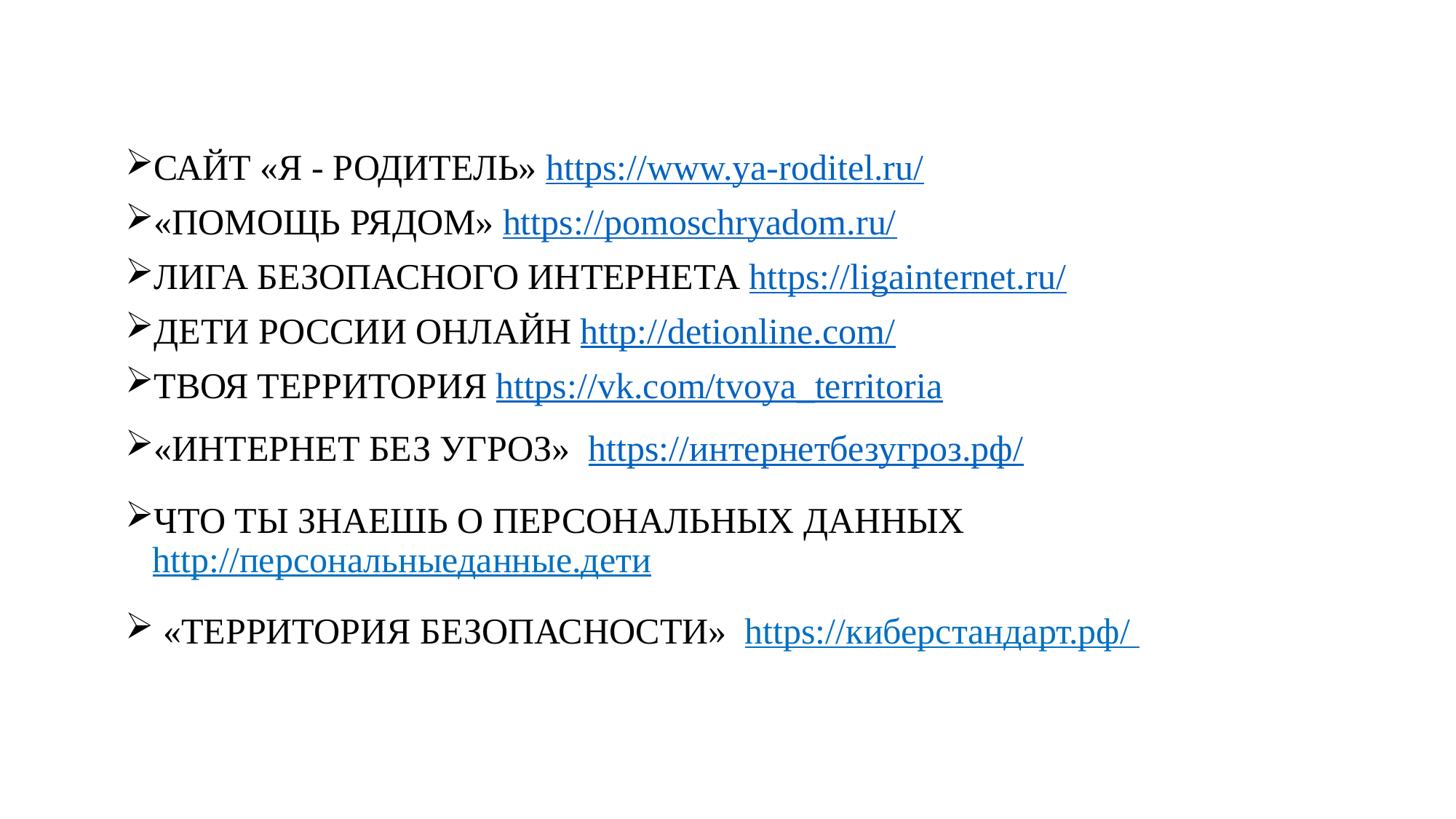

САЙТ «Я - РОДИТЕЛЬ» https://www.ya-roditel.ru/
«ПОМОЩЬ РЯДОМ» https://pomoschryadom.ru/
ЛИГА БЕЗОПАСНОГО ИНТЕРНЕТА https://ligainternet.ru/
ДЕТИ РОССИИ ОНЛАЙН http://detionline.com/
ТВОЯ ТЕРРИТОРИЯ https://vk.com/tvoya_territoria
«ИНТЕРНЕТ БЕЗ УГРОЗ»  https://интернетбезугроз.рф/
ЧТО ТЫ ЗНАЕШЬ О ПЕРСОНАЛЬНЫХ ДАННЫХ http://персональныеданные.дети
 «ТЕРРИТОРИЯ БЕЗОПАСНОСТИ»  https://киберстандарт.рф/